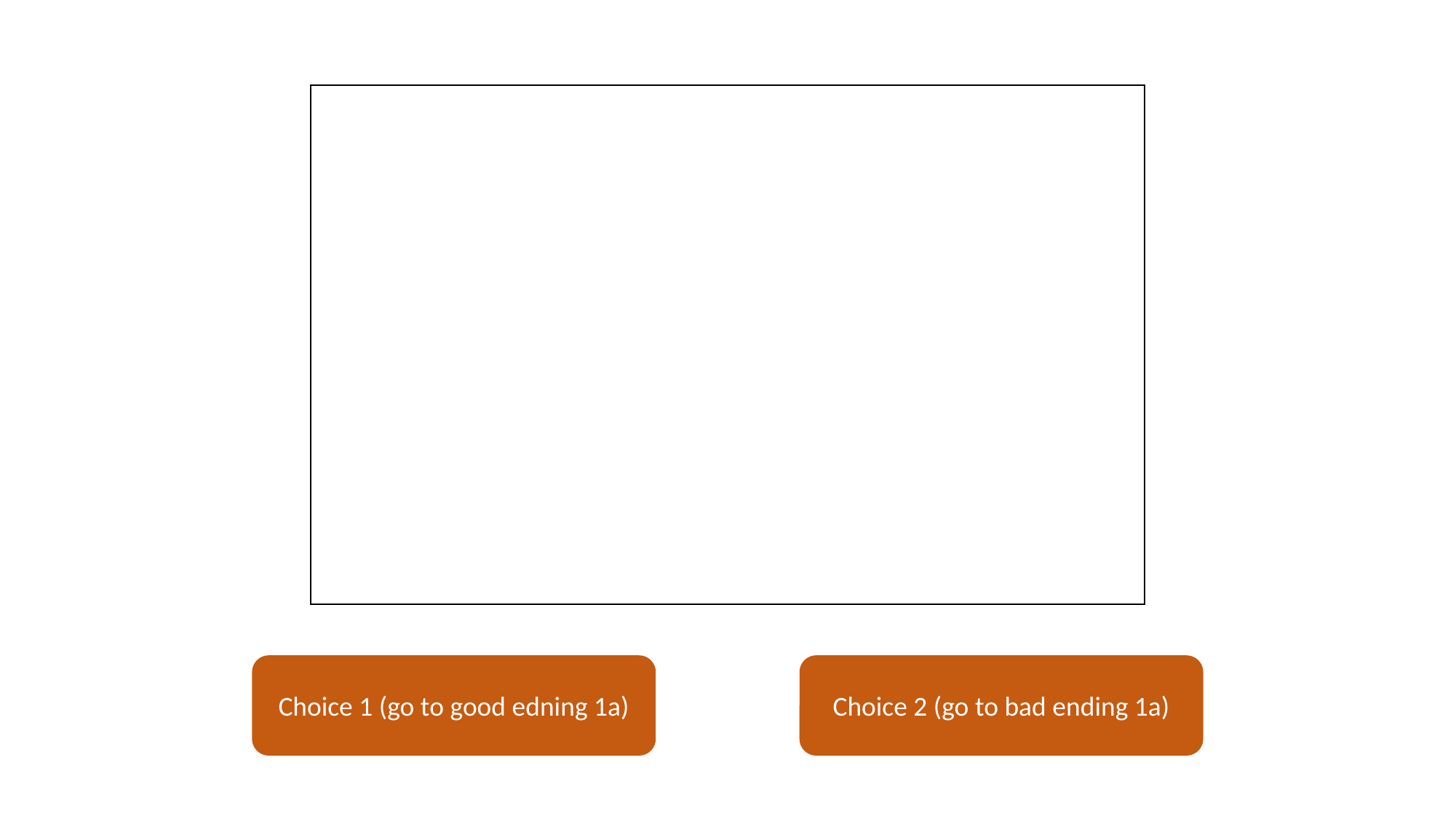

Choice 1 (go to good edning 1a)
Choice 2 (go to bad ending 1a)